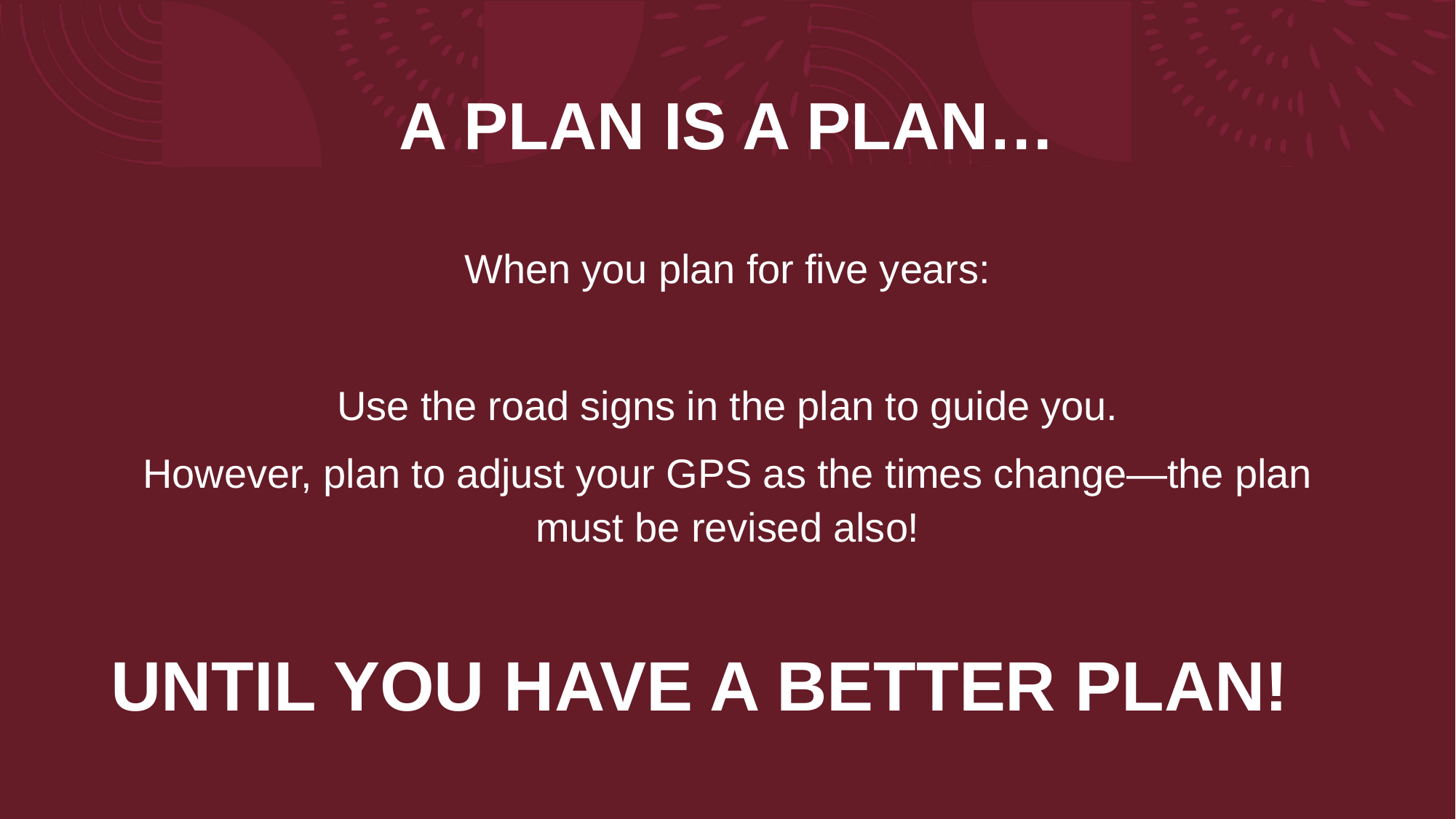

# A PLAN IS A PLAN…
When you plan for five years:

Use the road signs in the plan to guide you.
However, plan to adjust your GPS as the times change—the plan must be revised also!

UNTIL YOU HAVE A BETTER PLAN!